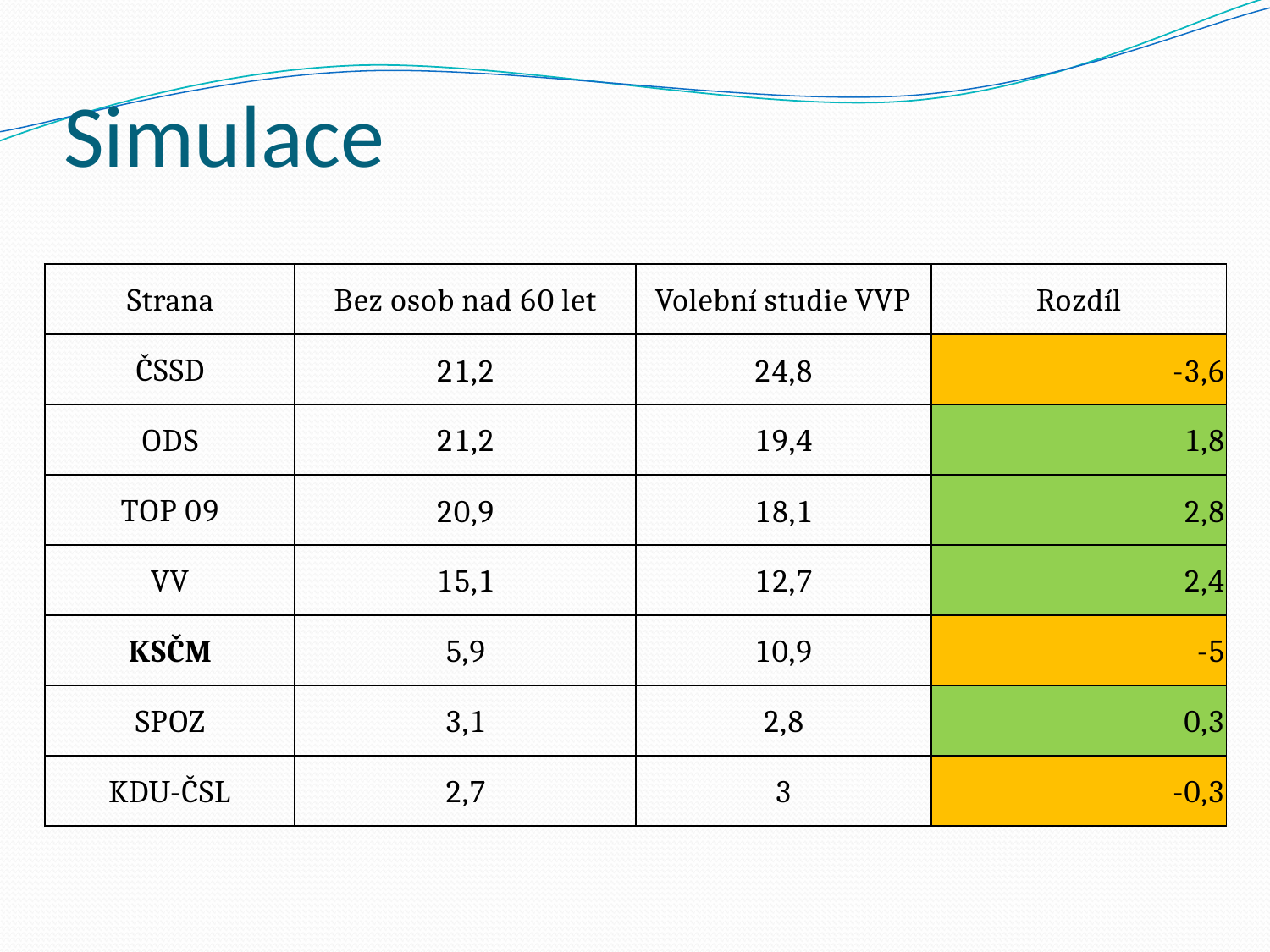

# Simulace
| Strana | Bez osob nad 60 let | Volební studie VVP | Rozdíl |
| --- | --- | --- | --- |
| ČSSD | 21,2 | 24,8 | -3,6 |
| ODS | 21,2 | 19,4 | 1,8 |
| TOP 09 | 20,9 | 18,1 | 2,8 |
| VV | 15,1 | 12,7 | 2,4 |
| KSČM | 5,9 | 10,9 | -5 |
| SPOZ | 3,1 | 2,8 | 0,3 |
| KDU-ČSL | 2,7 | 3 | -0,3 |